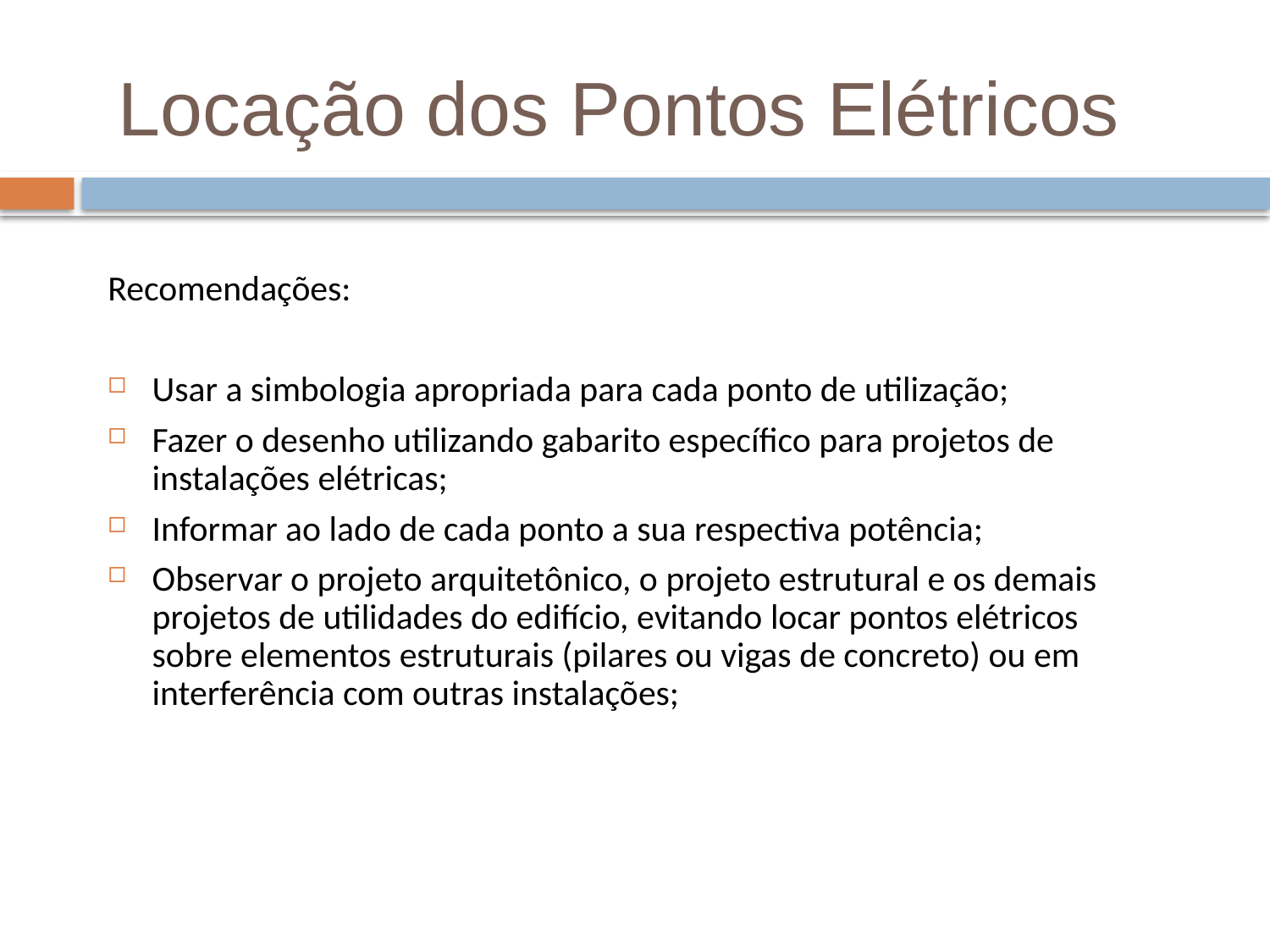

Locação dos Pontos Elétricos
Recomendações:

Usar a simbologia apropriada para cada ponto de utilização;
Fazer o desenho utilizando gabarito específico para projetos de instalações elétricas;
Informar ao lado de cada ponto a sua respectiva potência;
Observar o projeto arquitetônico, o projeto estrutural e os demais projetos de utilidades do edifício, evitando locar pontos elétricos sobre elementos estruturais (pilares ou vigas de concreto) ou em interferência com outras instalações;